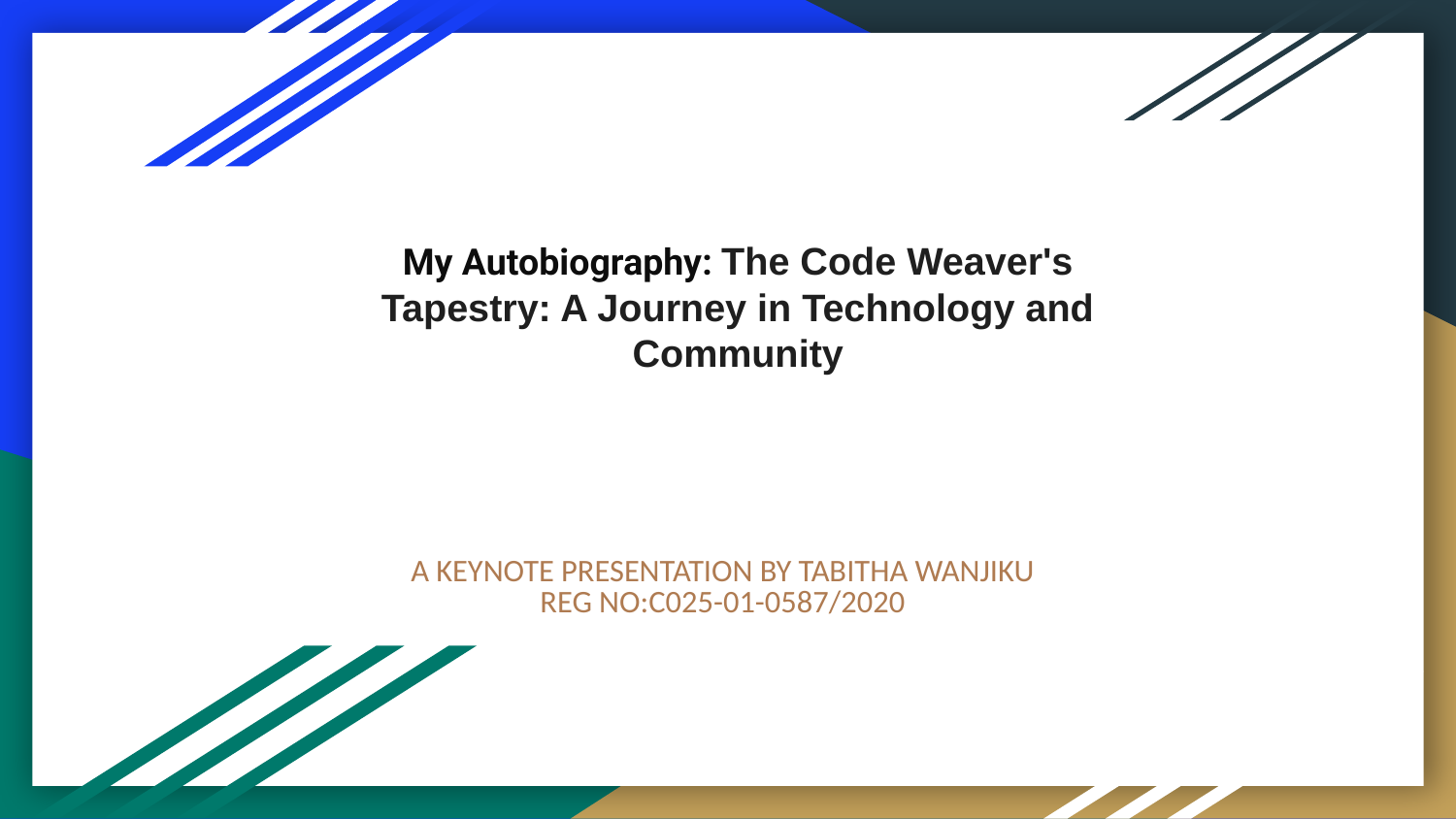

# My Autobiography: The Code Weaver's Tapestry: A Journey in Technology and Community

A KEYNOTE PRESENTATION BY TABITHA WANJIKU
REG NO:C025-01-0587/2020